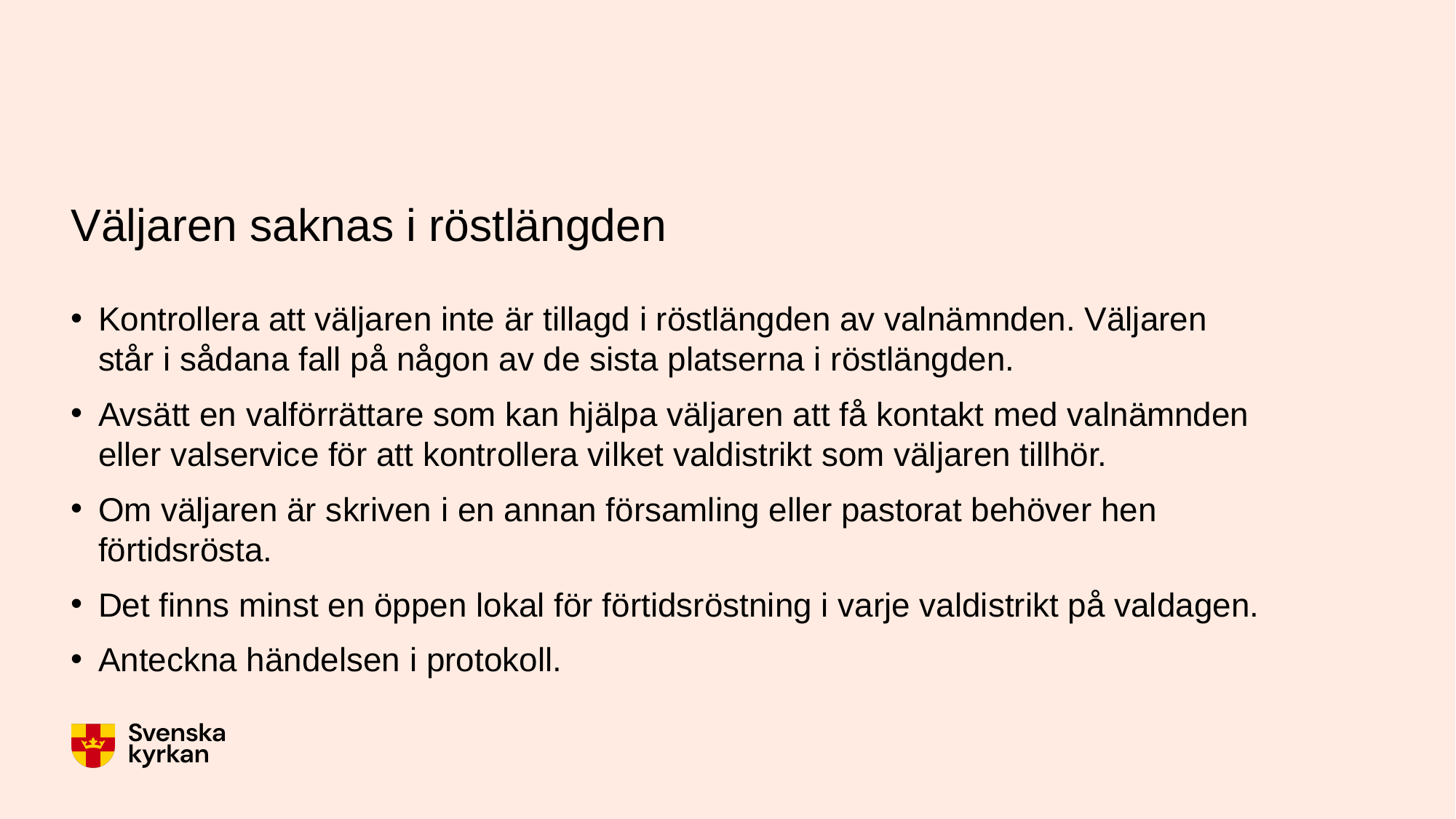

# Väljaren saknas i röstlängden
Kontrollera att väljaren inte är tillagd i röstlängden av valnämnden. Väljaren står i sådana fall på någon av de sista platserna i röstlängden.
Avsätt en valförrättare som kan hjälpa väljaren att få kontakt med valnämnden eller valservice för att kontrollera vilket valdistrikt som väljaren tillhör.
Om väljaren är skriven i en annan församling eller pastorat behöver hen förtidsrösta.
Det finns minst en öppen lokal för förtidsröstning i varje valdistrikt på valdagen.
Anteckna händelsen i protokoll.